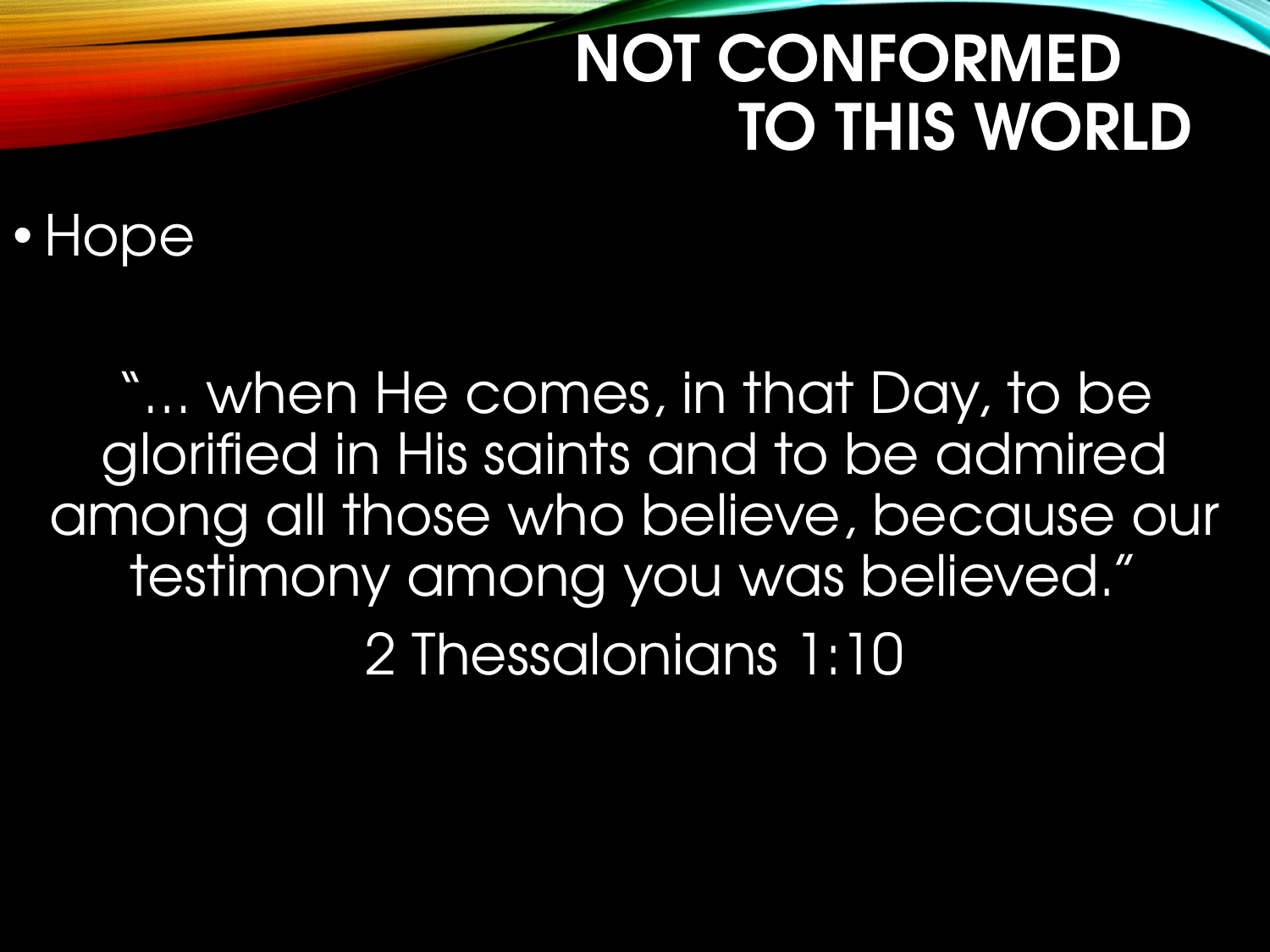

# Not Conformed to this world
Hope

“… when He comes, in that Day, to be glorified in His saints and to be admired among all those who believe, because our testimony among you was believed.”
2 Thessalonians 1:10